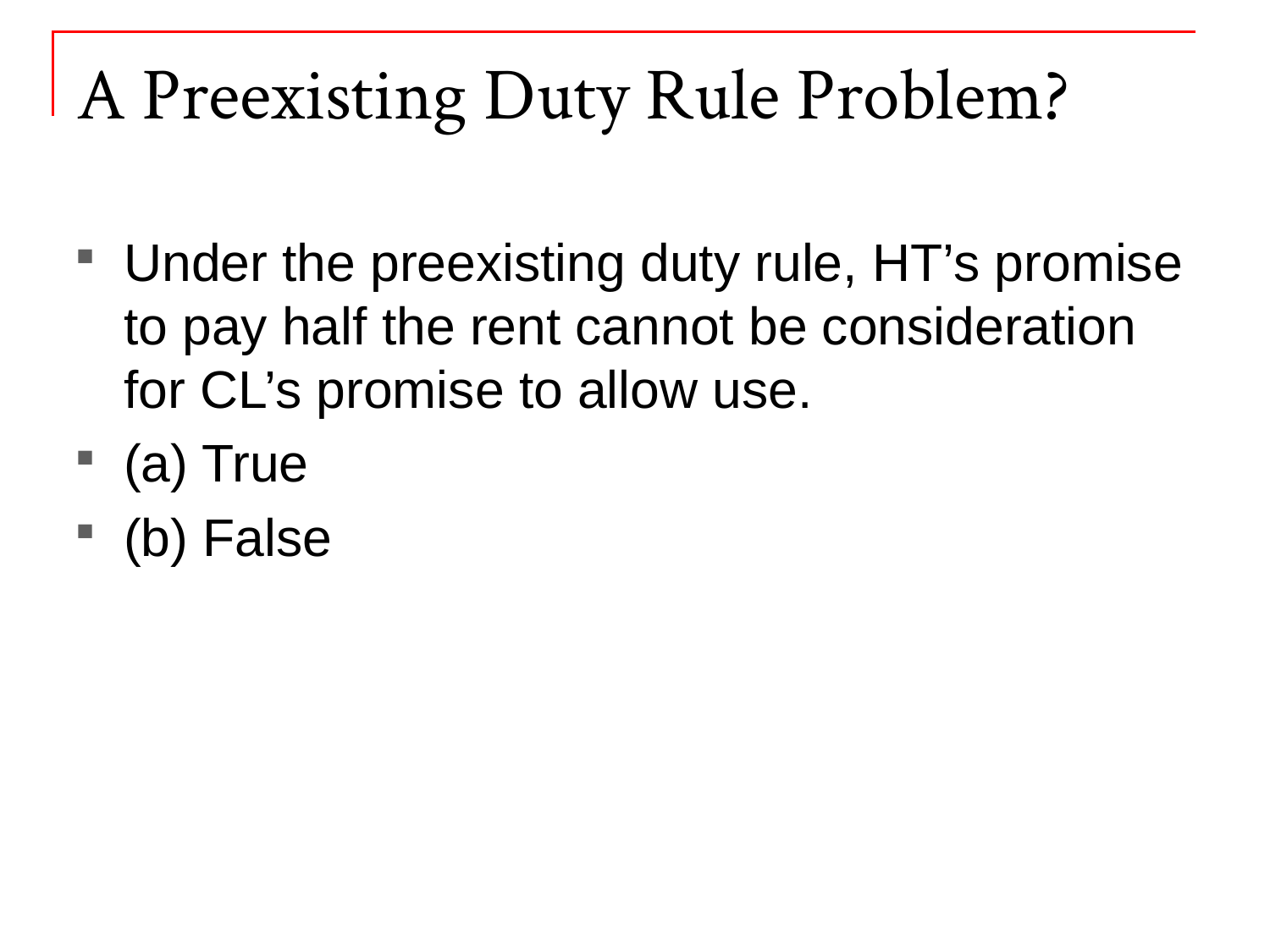

# A Preexisting Duty Rule Problem?
Under the preexisting duty rule, HT’s promise to pay half the rent cannot be consideration for CL’s promise to allow use.
(a) True
(b) False